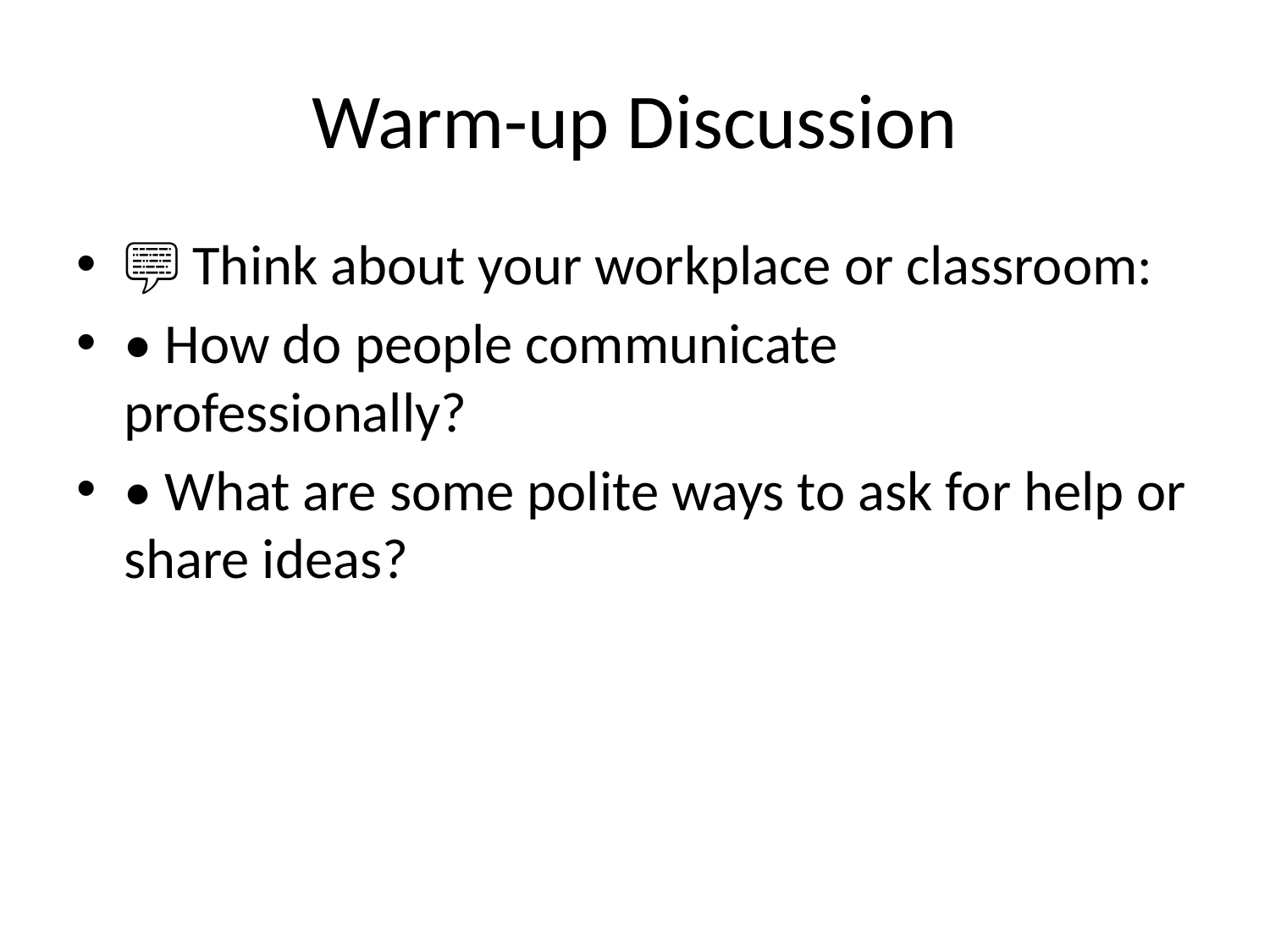

# Warm-up Discussion
💬 Think about your workplace or classroom:
• How do people communicate professionally?
• What are some polite ways to ask for help or share ideas?